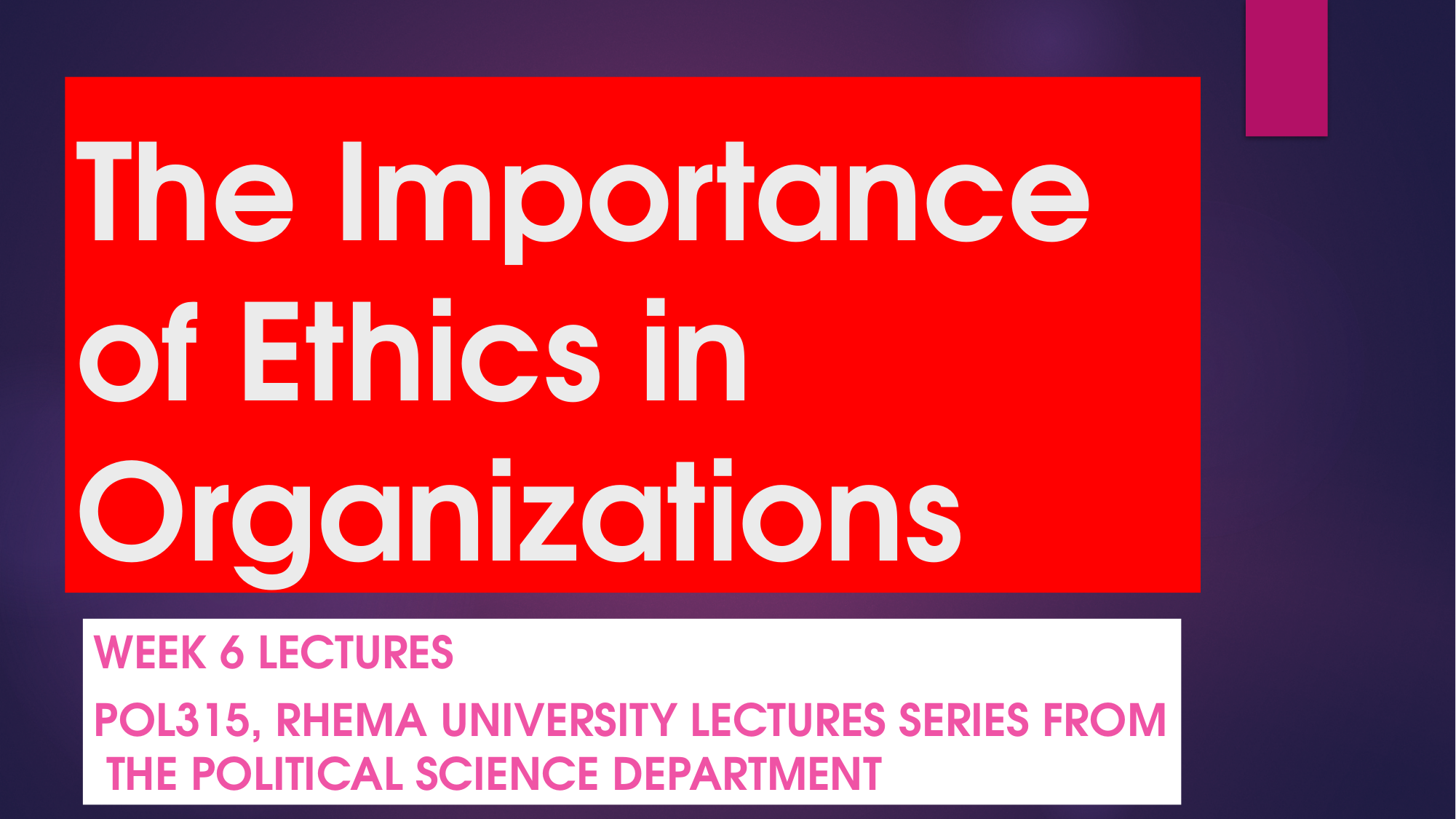

# The Importance of Ethics in Organizations
Week 6 lectures
POL315, Rhema university Lectures series from  the political science department